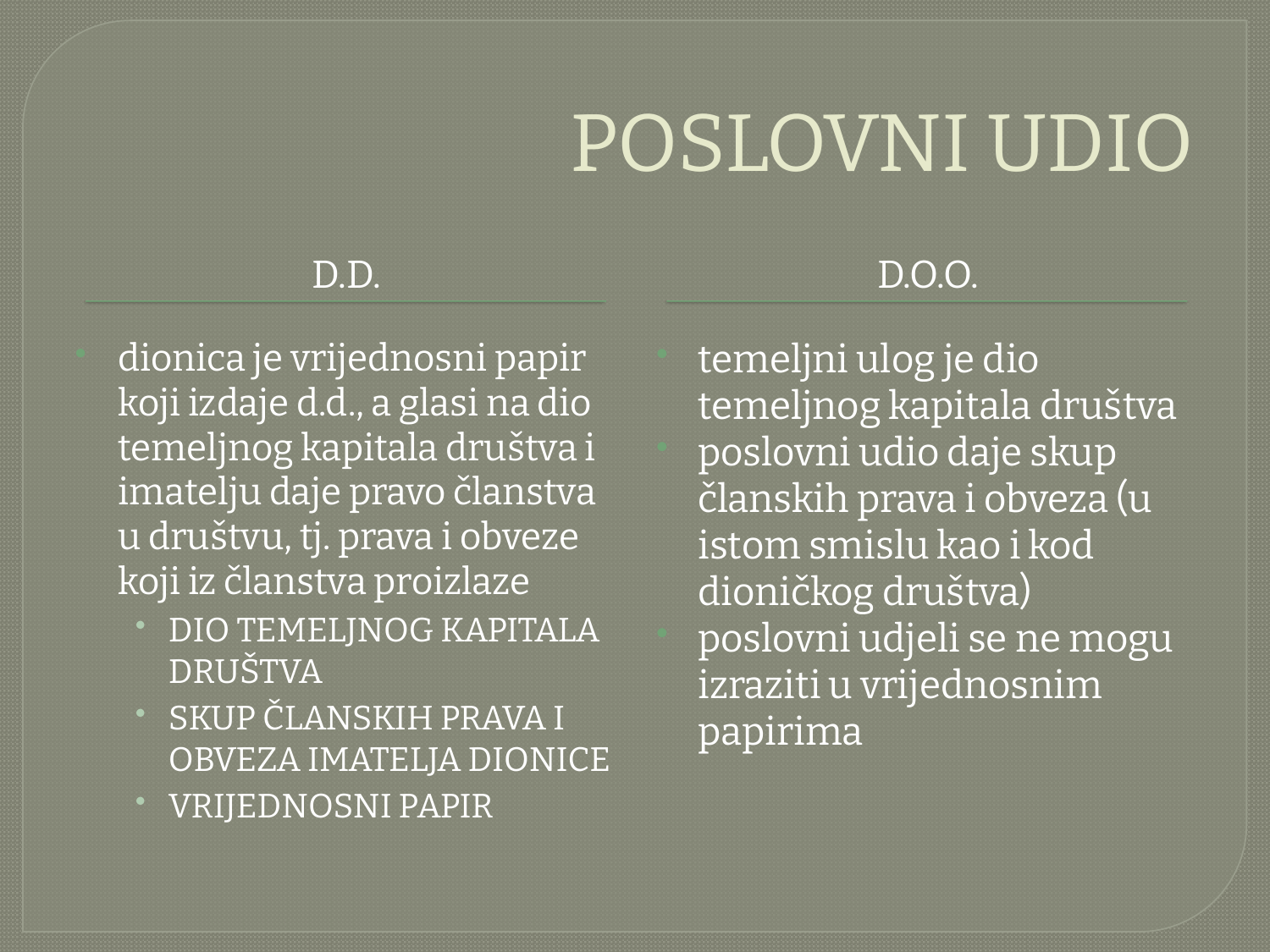

# POSLOVNI UDIO
D.D.
D.O.O.
dionica je vrijednosni papir koji izdaje d.d., a glasi na dio temeljnog kapitala društva i imatelju daje pravo članstva u društvu, tj. prava i obveze koji iz članstva proizlaze
DIO TEMELJNOG KAPITALA DRUŠTVA
SKUP ČLANSKIH PRAVA I OBVEZA IMATELJA DIONICE
VRIJEDNOSNI PAPIR
temeljni ulog je dio temeljnog kapitala društva
poslovni udio daje skup članskih prava i obveza (u istom smislu kao i kod dioničkog društva)
poslovni udjeli se ne mogu izraziti u vrijednosnim papirima